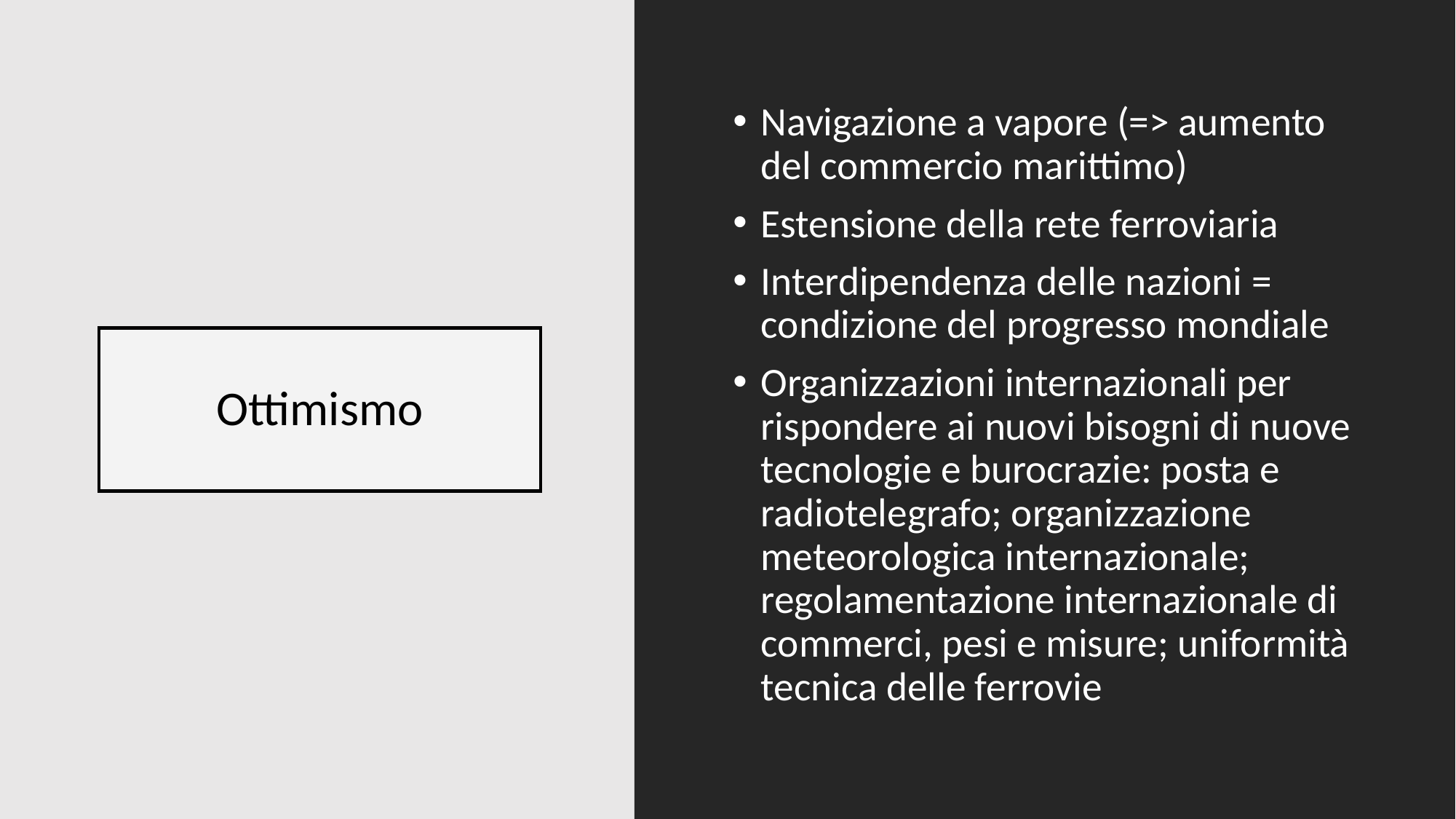

Navigazione a vapore (=> aumento del commercio marittimo)
Estensione della rete ferroviaria
Interdipendenza delle nazioni = condizione del progresso mondiale
Organizzazioni internazionali per rispondere ai nuovi bisogni di nuove tecnologie e burocrazie: posta e radiotelegrafo; organizzazione meteorologica internazionale; regolamentazione internazionale di commerci, pesi e misure; uniformità tecnica delle ferrovie

# Ottimismo
22